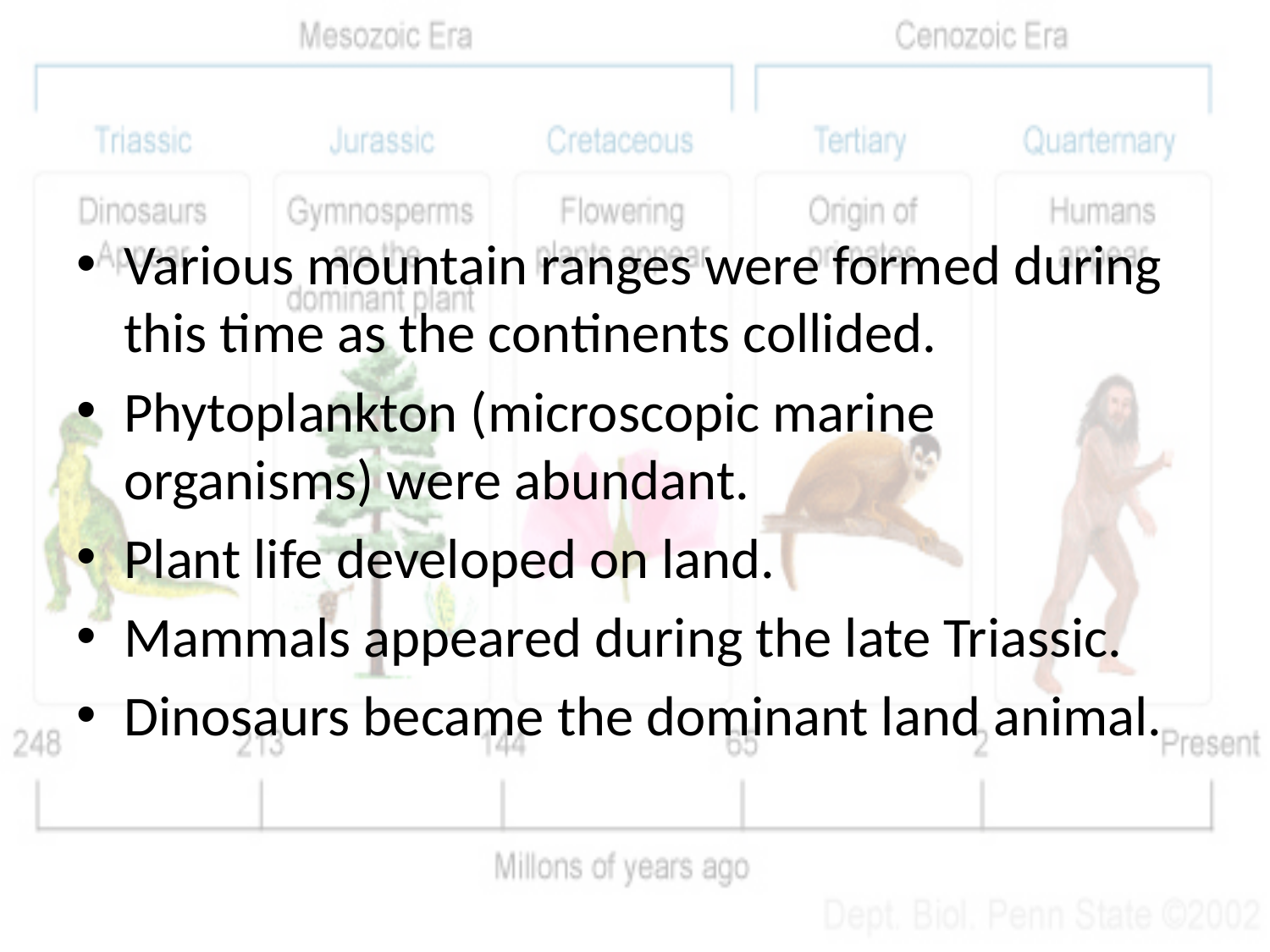

#
Various mountain ranges were formed during this time as the continents collided.
Phytoplankton (microscopic marine organisms) were abundant.
Plant life developed on land.
Mammals appeared during the late Triassic.
Dinosaurs became the dominant land animal.